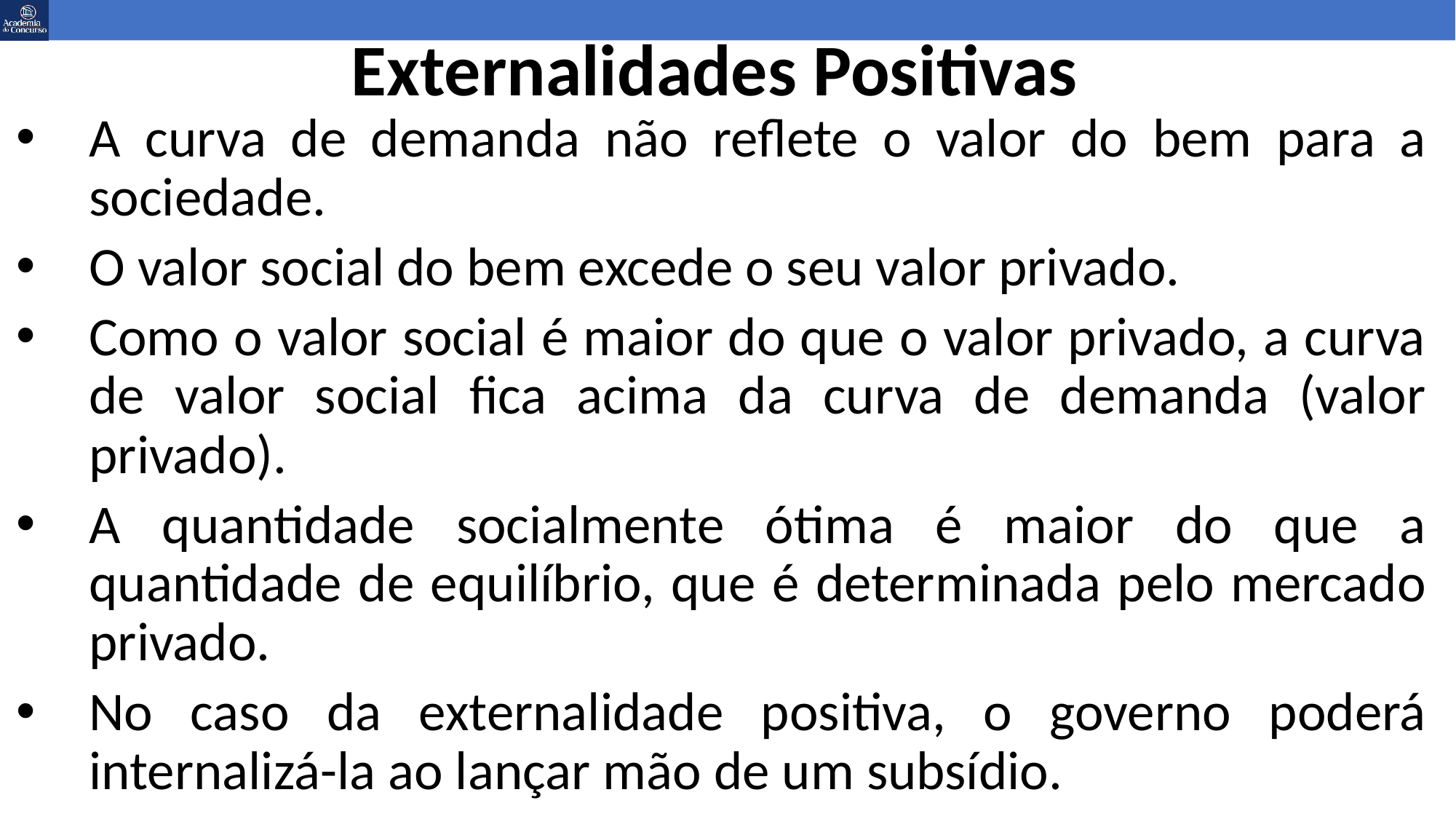

# Externalidades Positivas
A curva de demanda não reflete o valor do bem para a sociedade.
O valor social do bem excede o seu valor privado.
Como o valor social é maior do que o valor privado, a curva de valor social fica acima da curva de demanda (valor privado).
A quantidade socialmente ótima é maior do que a quantidade de equilíbrio, que é determinada pelo mercado privado.
No caso da externalidade positiva, o governo poderá internalizá-la ao lançar mão de um subsídio.